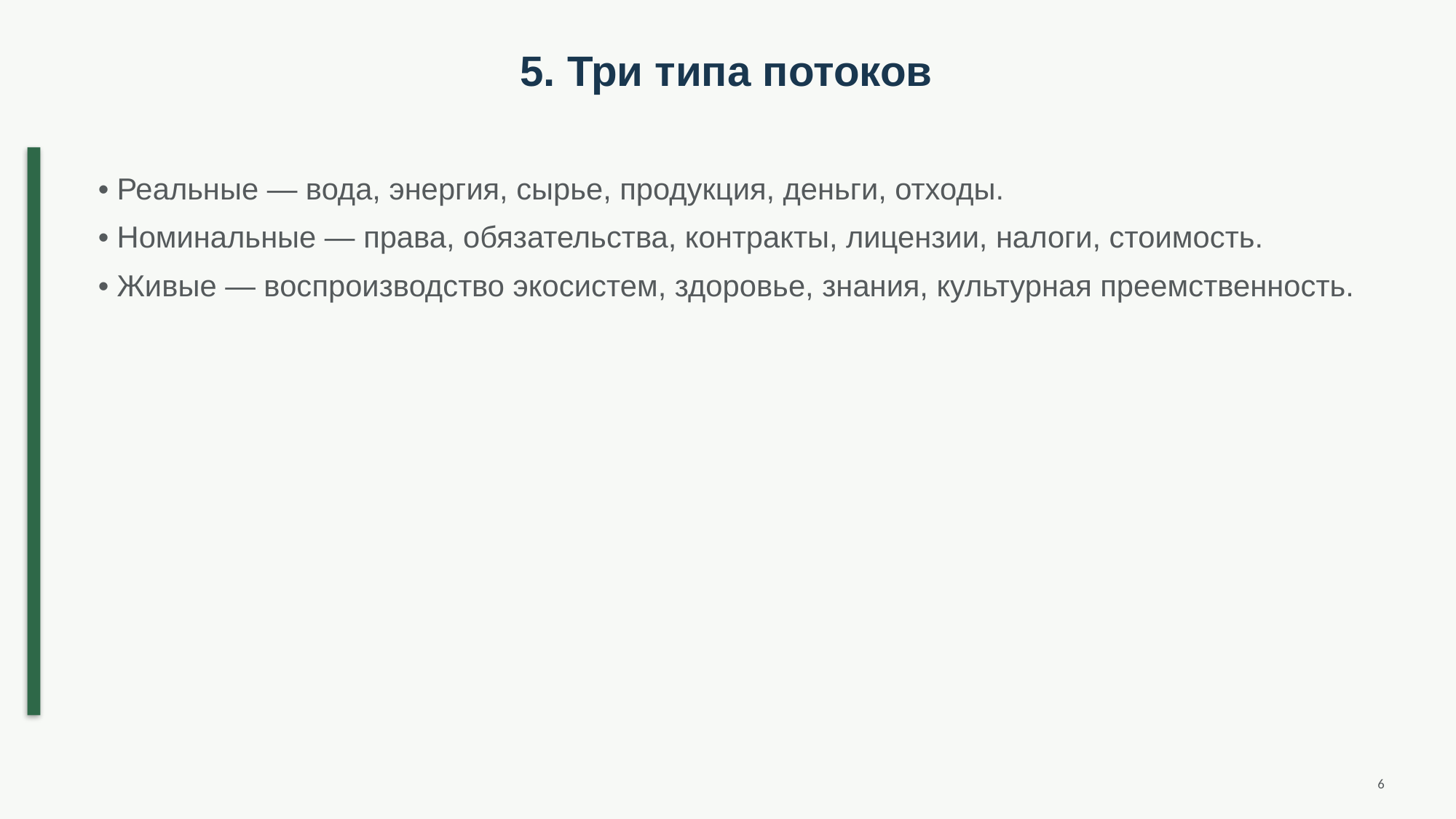

5. Три типа потоков

• Реальные — вода, энергия, сырье, продукция, деньги, отходы.
• Номинальные — права, обязательства, контракты, лицензии, налоги, стоимость.
• Живые — воспроизводство экосистем, здоровье, знания, культурная преемственность.
6